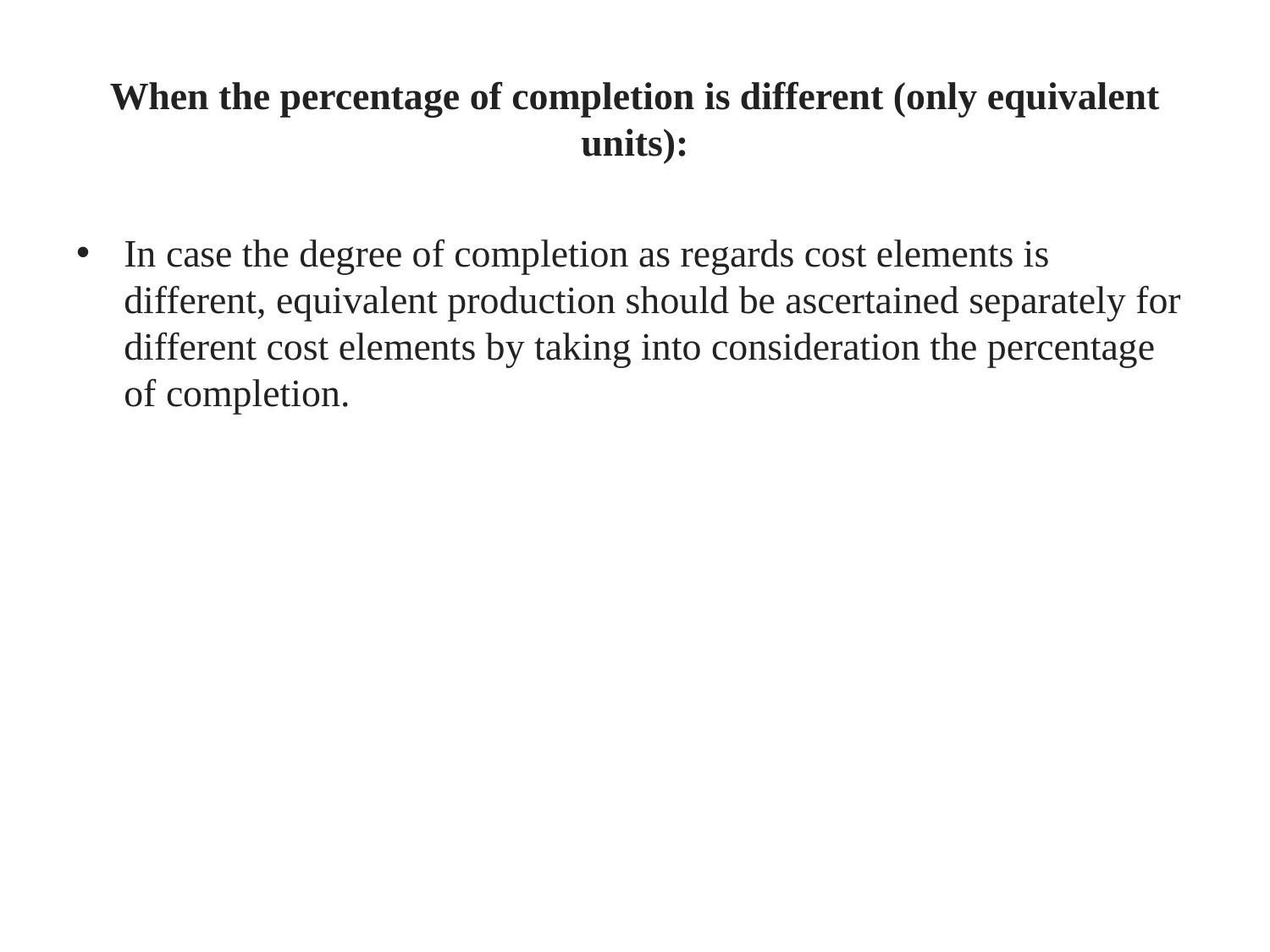

# When the percentage of completion is different (only equivalent units):
In case the degree of completion as regards cost elements is different, equivalent production should be ascertained separately for different cost elements by taking into consideration the percentage of completion.